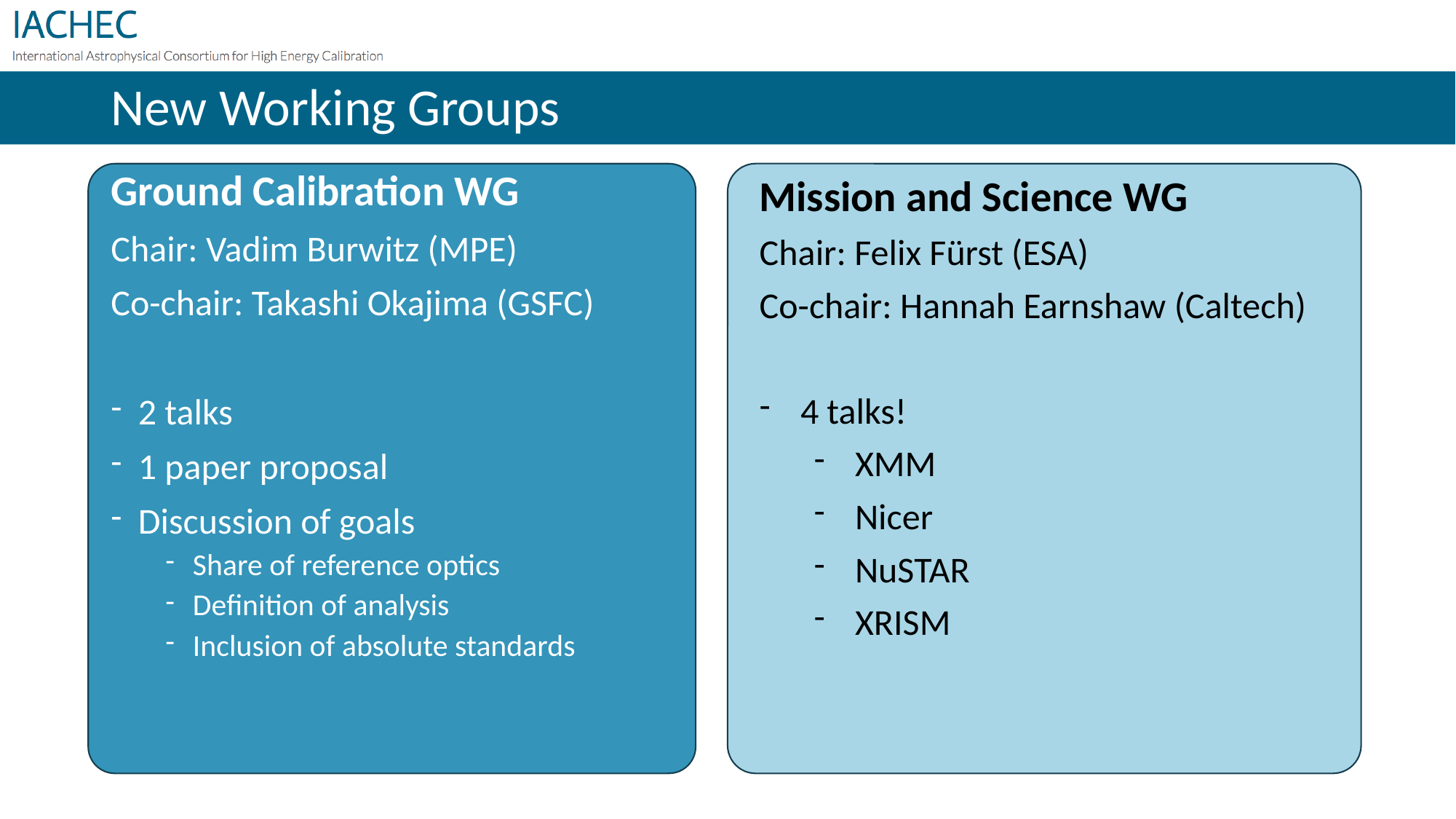

# New Working Groups

Mission and Science WG
Chair: Felix Fürst (ESA)
Co-chair: Hannah Earnshaw (Caltech)

4 talks!
XMM
Nicer
NuSTAR
XRISM

Ground Calibration WG
Chair: Vadim Burwitz (MPE)
Co-chair: Takashi Okajima (GSFC)

2 talks
1 paper proposal
Discussion of goals
Share of reference optics
Definition of analysis
Inclusion of absolute standards